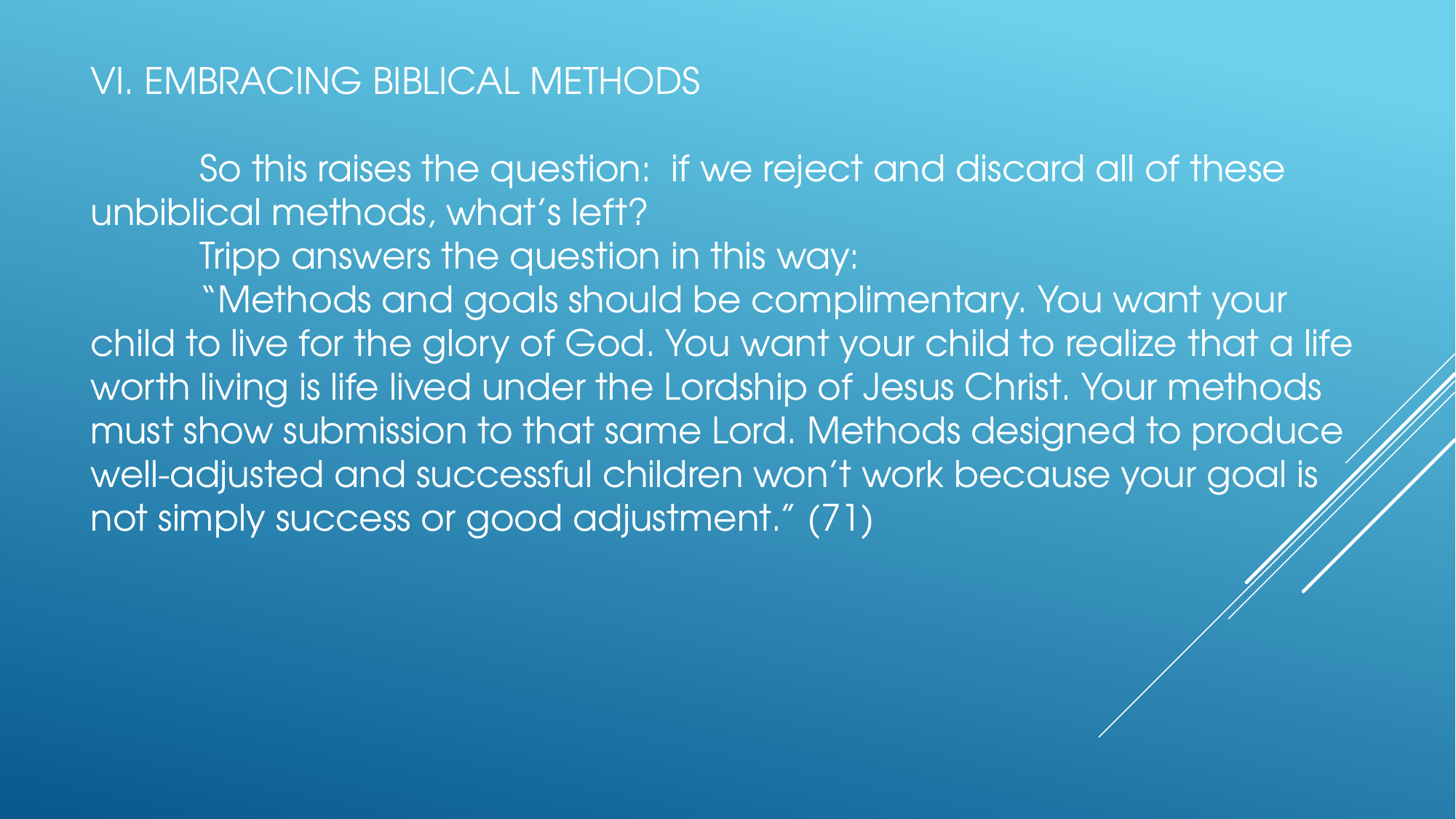

VI. EMBRACING BIBLICAL METHODS

	So this raises the question:  if we reject and discard all of these unbiblical methods, what’s left?
	Tripp answers the question in this way:
	“Methods and goals should be complimentary. You want your child to live for the glory of God. You want your child to realize that a life worth living is life lived under the Lordship of Jesus Christ. Your methods must show submission to that same Lord. Methods designed to produce well-adjusted and successful children won’t work because your goal is not simply success or good adjustment.” (71)